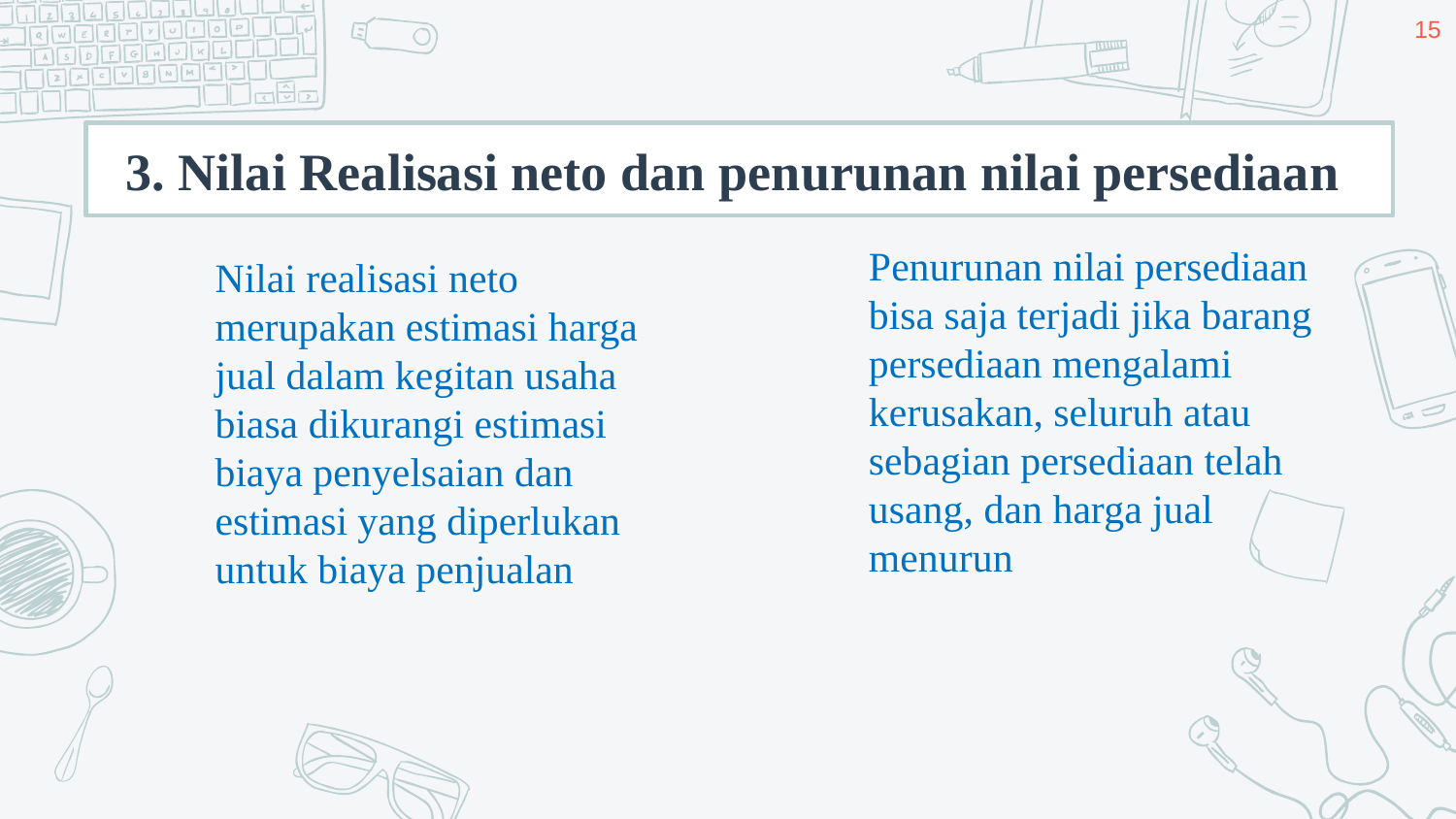

15
3. Nilai Realisasi neto dan penurunan nilai persediaan
Penurunan nilai persediaan bisa saja terjadi jika barang persediaan mengalami kerusakan, seluruh atau sebagian persediaan telah usang, dan harga jual menurun
Nilai realisasi neto merupakan estimasi harga jual dalam kegitan usaha biasa dikurangi estimasi biaya penyelsaian dan estimasi yang diperlukan untuk biaya penjualan